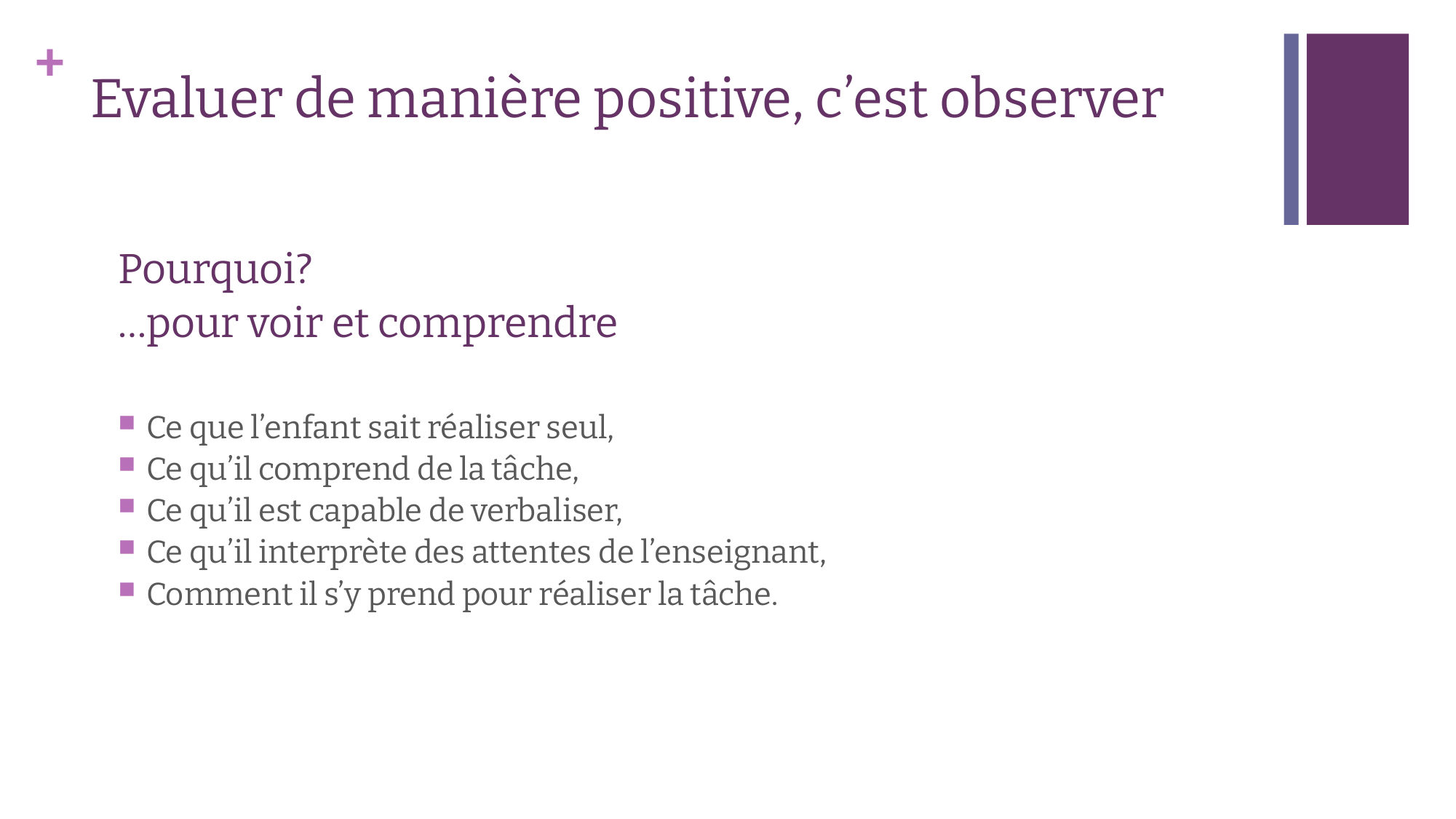

# Evaluer de manière positive, c’est observer
						Pourquoi?
			…pour voir et comprendre

Ce que l’enfant sait réaliser seul,
Ce qu’il comprend de la tâche,
Ce qu’il est capable de verbaliser,
Ce qu’il interprète des attentes de l’enseignant,
Comment il s’y prend pour réaliser la tâche.